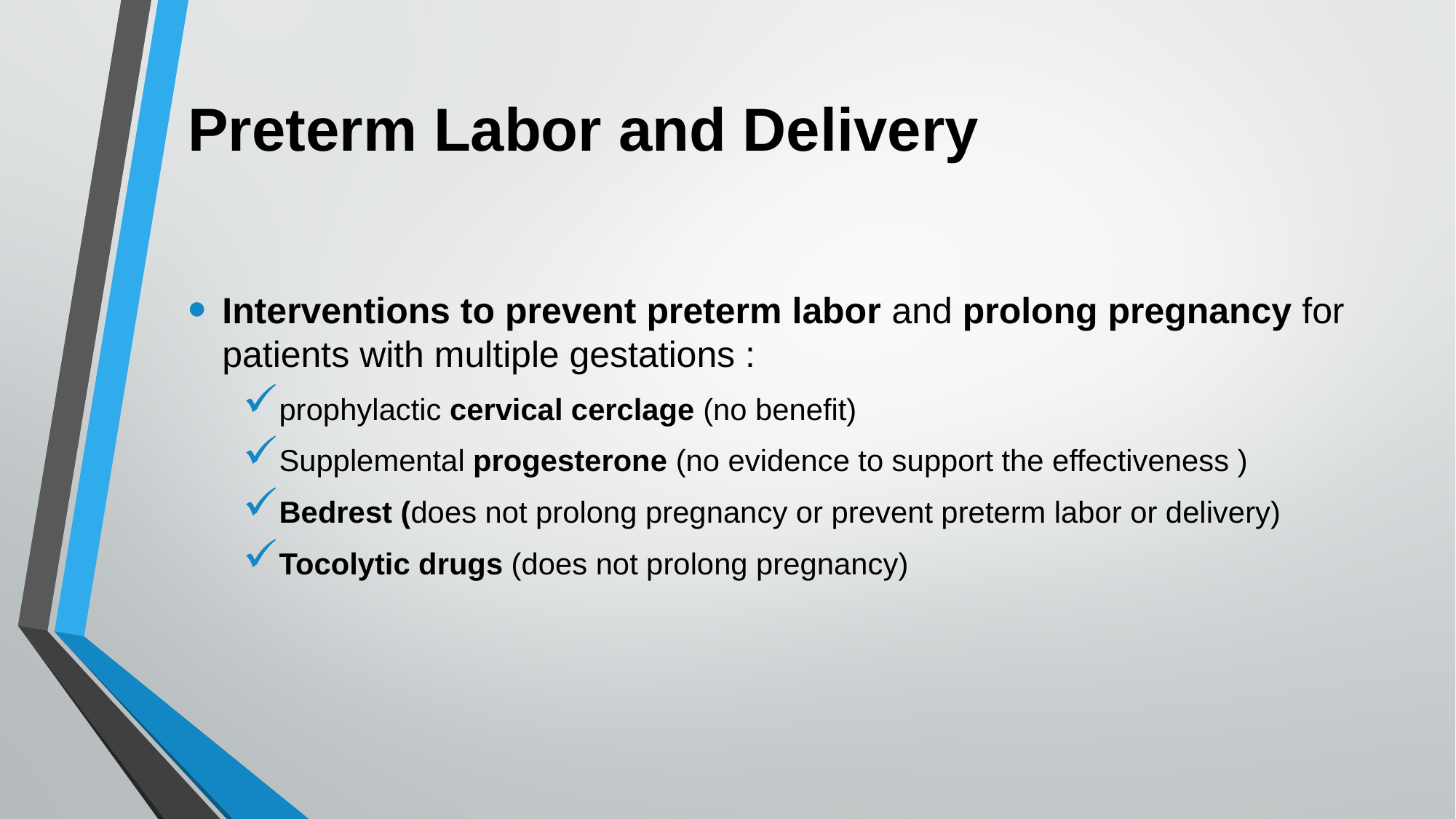

# Preterm Labor and Delivery
Interventions to prevent preterm labor and prolong pregnancy for patients with multiple gestations :
prophylactic cervical cerclage (no benefit)
Supplemental progesterone (no evidence to support the effectiveness )
Bedrest (does not prolong pregnancy or prevent preterm labor or delivery)
Tocolytic drugs (does not prolong pregnancy)